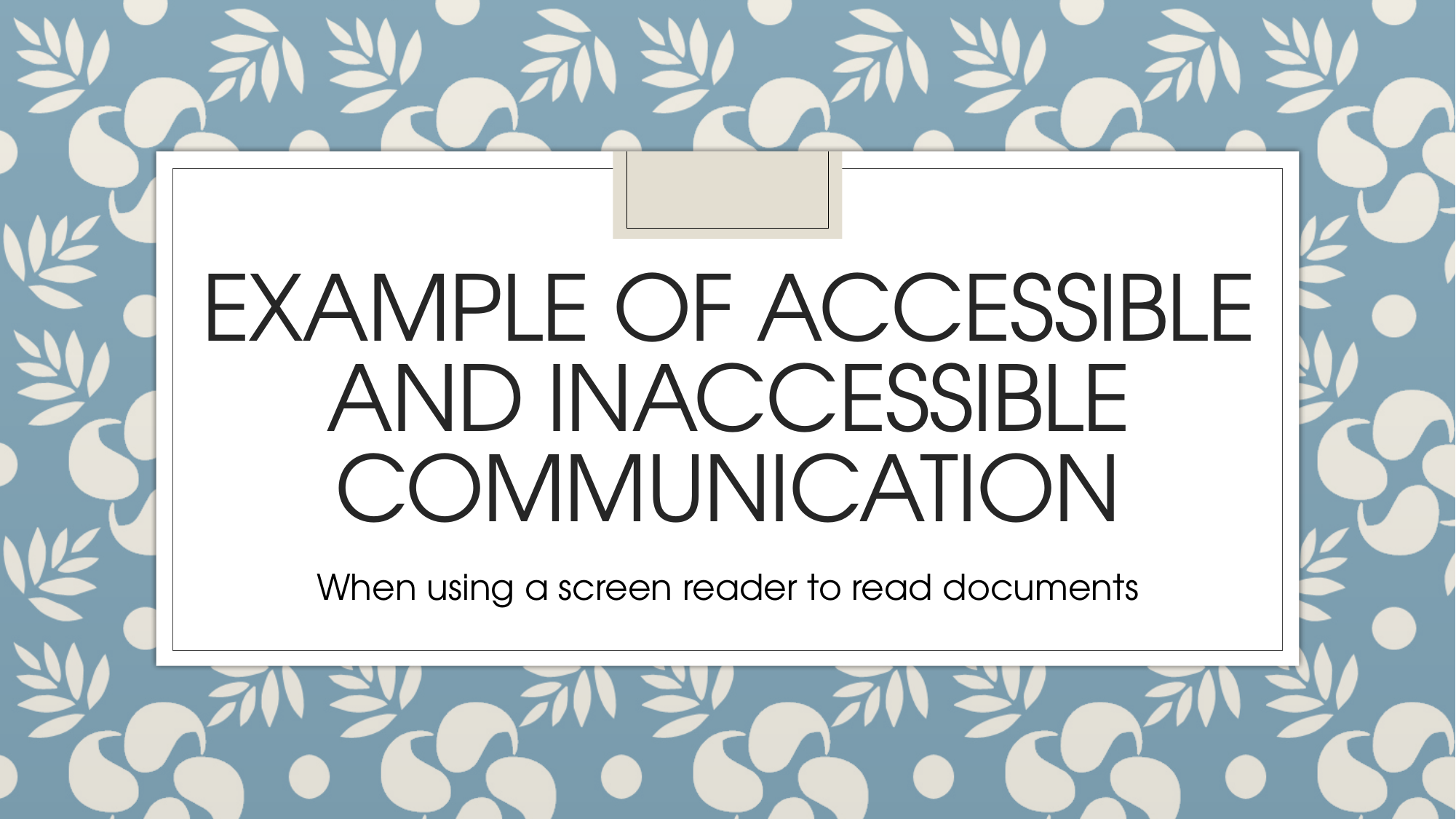

# Example of Accessible and Inaccessible Communication
When using a screen reader to read documents